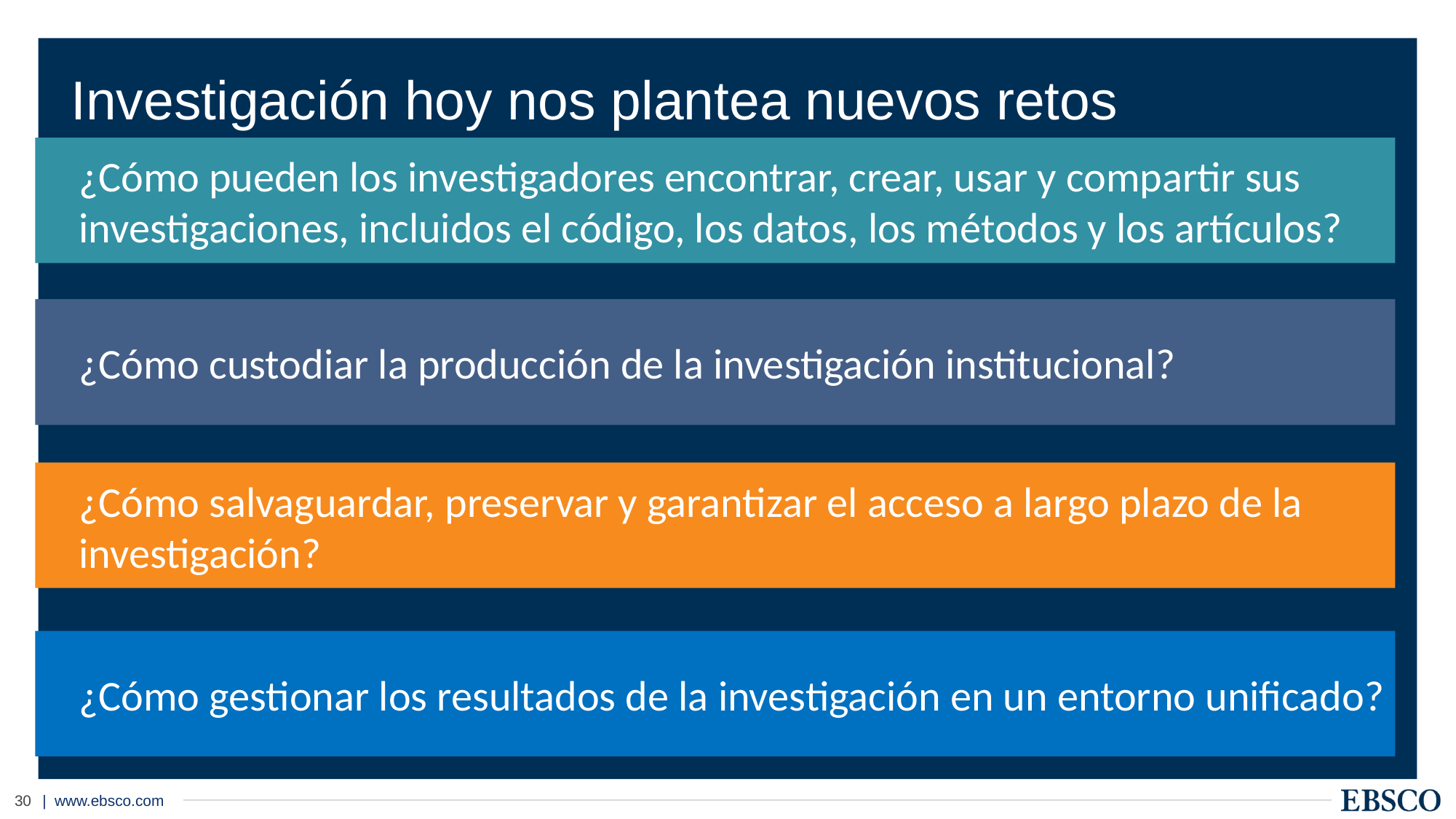

# Investigación hoy nos plantea nuevos retos
¿Cómo pueden los investigadores encontrar, crear, usar y compartir sus investigaciones, incluidos el código, los datos, los métodos y los artículos?
¿Cómo custodiar la producción de la investigación institucional?

¿Cómo salvaguardar, preservar y garantizar el acceso a largo plazo de la investigación?
¿Cómo gestionar los resultados de la investigación en un entorno unificado?